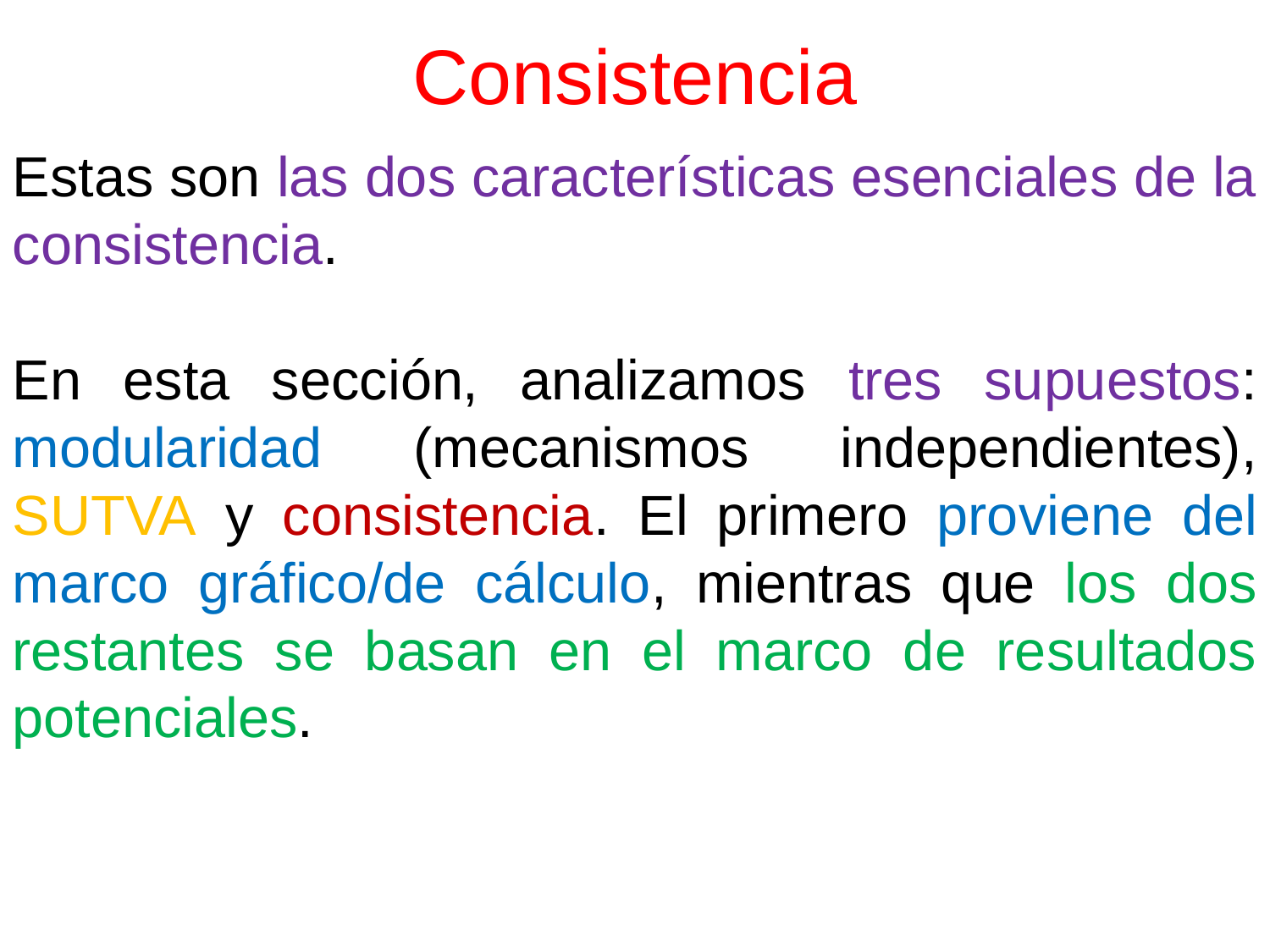

# Consistencia
Estas son las dos características esenciales de la consistencia.

En esta sección, analizamos tres supuestos: modularidad (mecanismos independientes), SUTVA y consistencia. El primero proviene del marco gráfico/de cálculo, mientras que los dos restantes se basan en el marco de resultados potenciales.